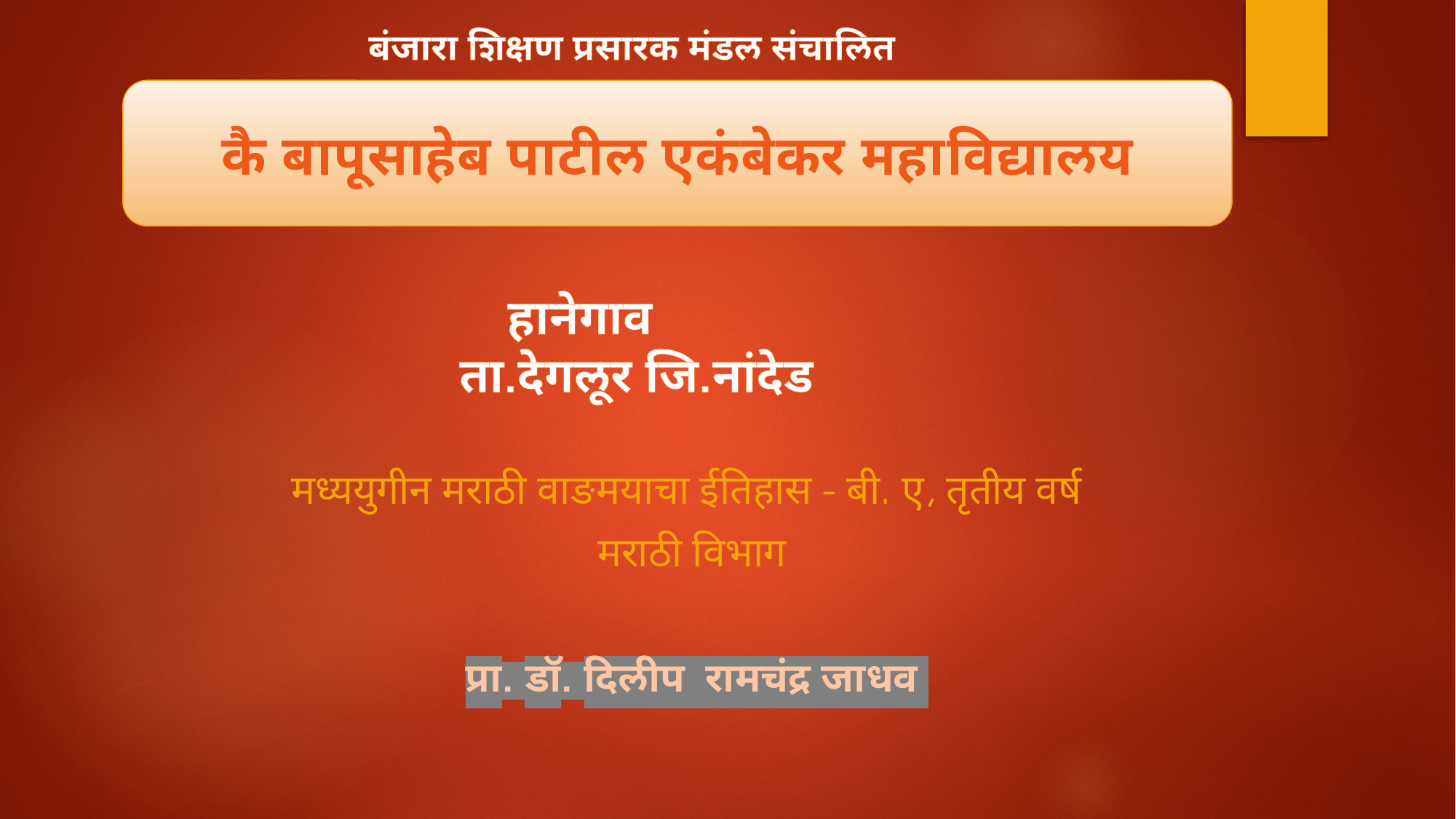

# बंजारा शिक्षण प्रसारक मंडल संचालित हानेगाव ता.देगलूर जि.नांदेड
कै बापूसाहेब पाटील एकंबेकर महाविद्यालय
मध्ययुगीन मराठी वाङमयाचा ईतिहास - बी. ए, तृतीय वर्ष
मराठी विभाग

प्रा. डॉ. दिलीप  रामचंद्र जाधव